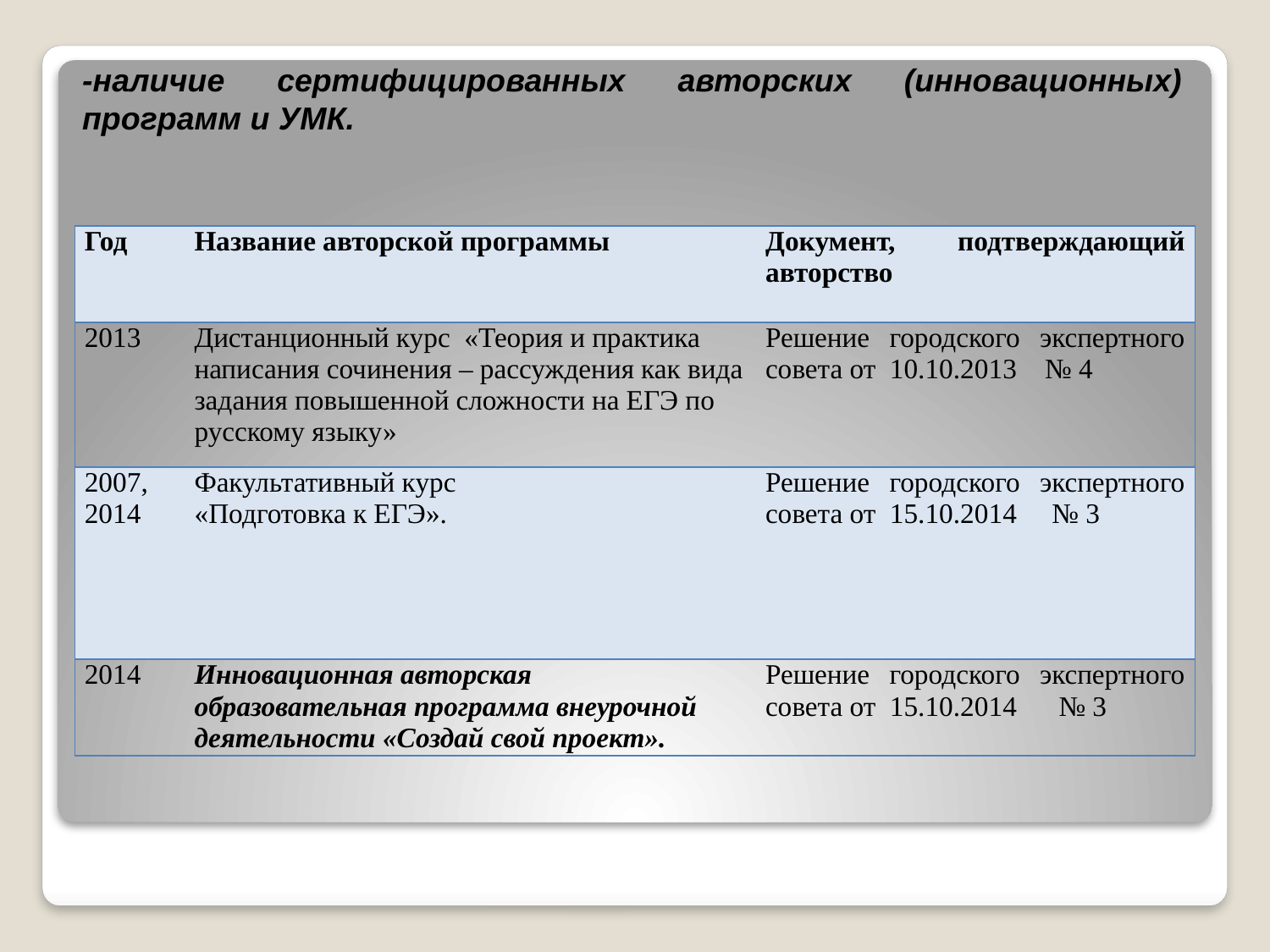

-наличие сертифицированных авторских (инновационных) программ и УМК.
| Год | Название авторской программы | Документ, подтверждающий авторство |
| --- | --- | --- |
| 2013 | Дистанционный курс «Теория и практика написания сочинения – рассуждения как вида задания повышенной сложности на ЕГЭ по русскому языку» | Решение городского экспертного совета от 10.10.2013 № 4 |
| 2007, 2014 | Факультативный курс «Подготовка к ЕГЭ». | Решение городского экспертного совета от 15.10.2014 № 3 |
| 2014 | Инновационная авторская образовательная программа внеурочной деятельности «Создай свой проект». | Решение городского экспертного совета от 15.10.2014 № 3 |
#